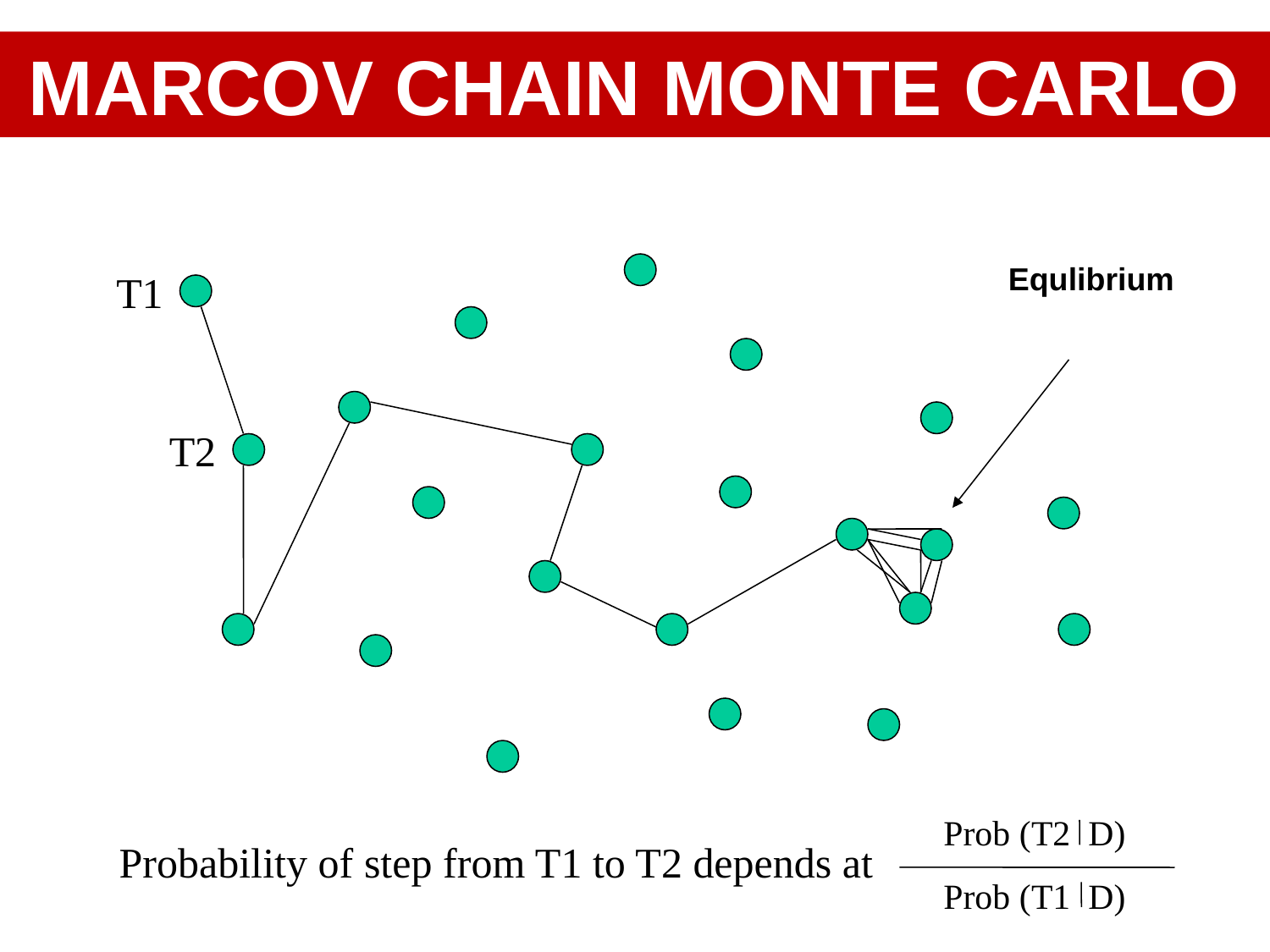

MARCOV CHAIN MONTE CARLO
Equlibrium

T1

T2

Prob (T2  D)

Probability of step from T1 to T2 depends at

Prob (T1  D)